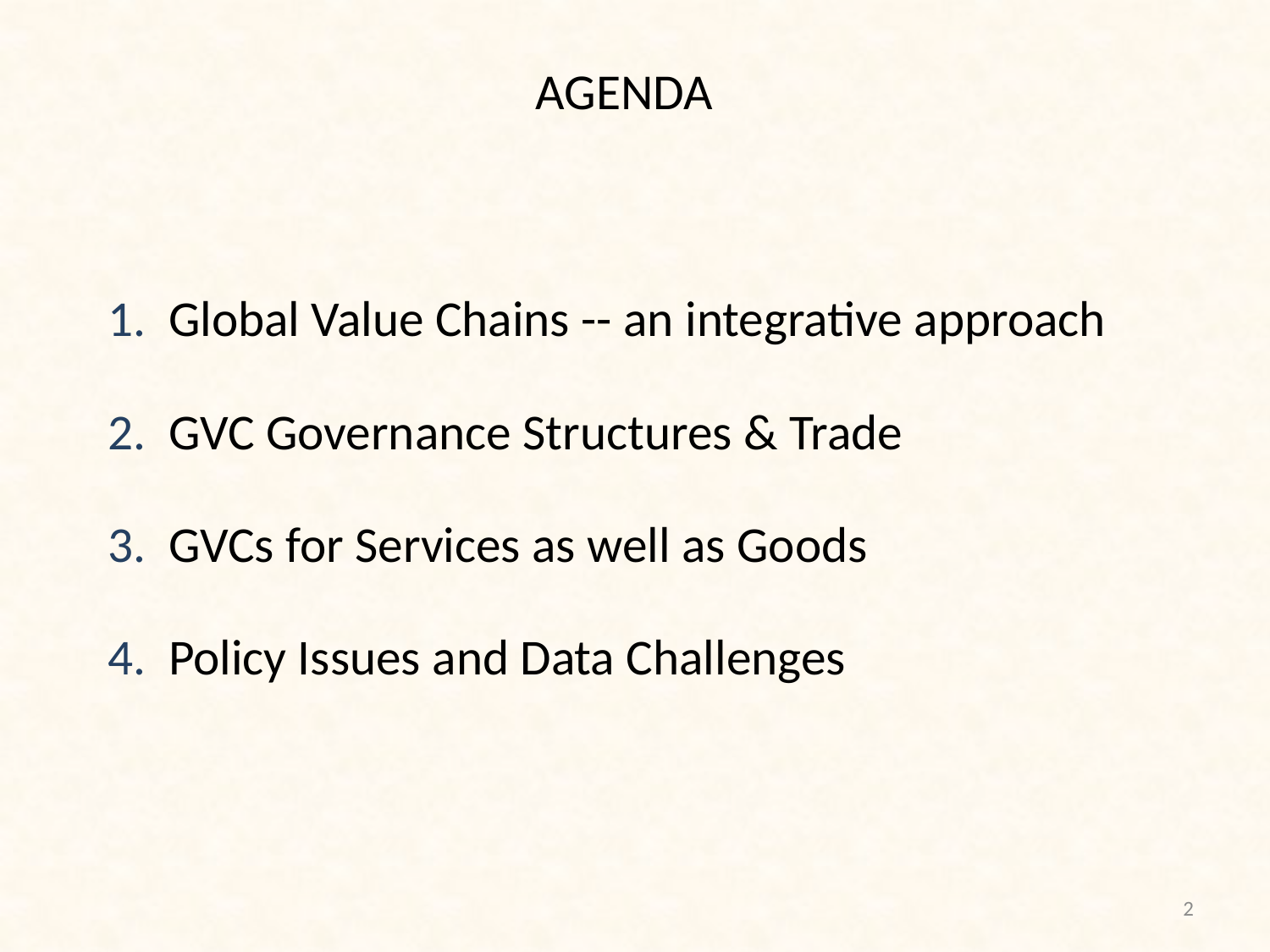

# AGENDA

Global Value Chains -- an integrative approach
GVC Governance Structures & Trade
GVCs for Services as well as Goods
Policy Issues and Data Challenges
2